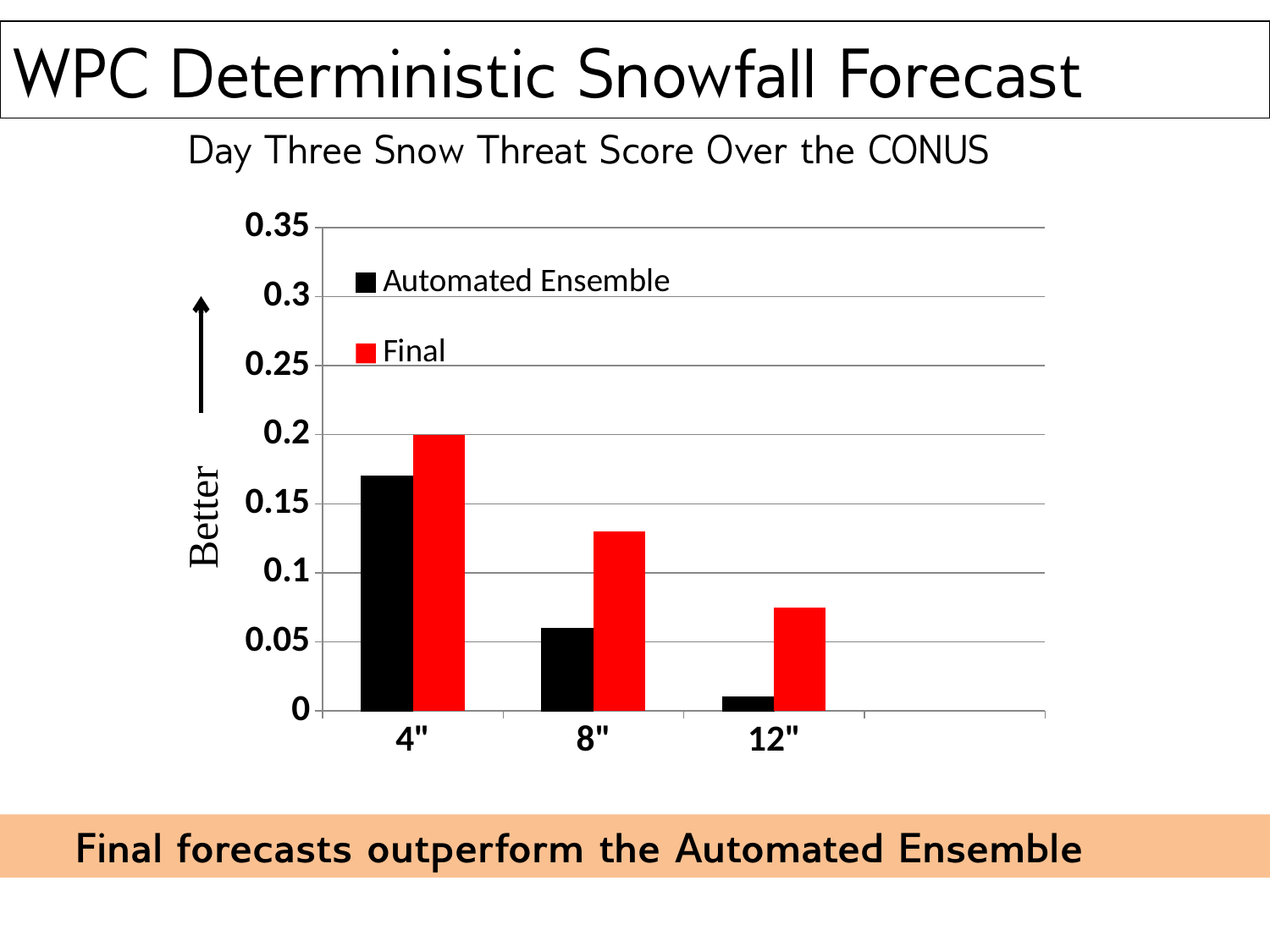

WPC Deterministic Snowfall Forecast
Day Three Snow Threat Score Over the CONUS

### Chart

| Category | Automated Ensemble | Final |
|---|---|---|
| 4" | 0.17 | 0.2 |
| 8" | 0.06000000000000002 | 0.13 |
| 12" | 0.010000000000000004 | 0.07500000000000001 |
Better
Final forecasts outperform the Automated Ensemble